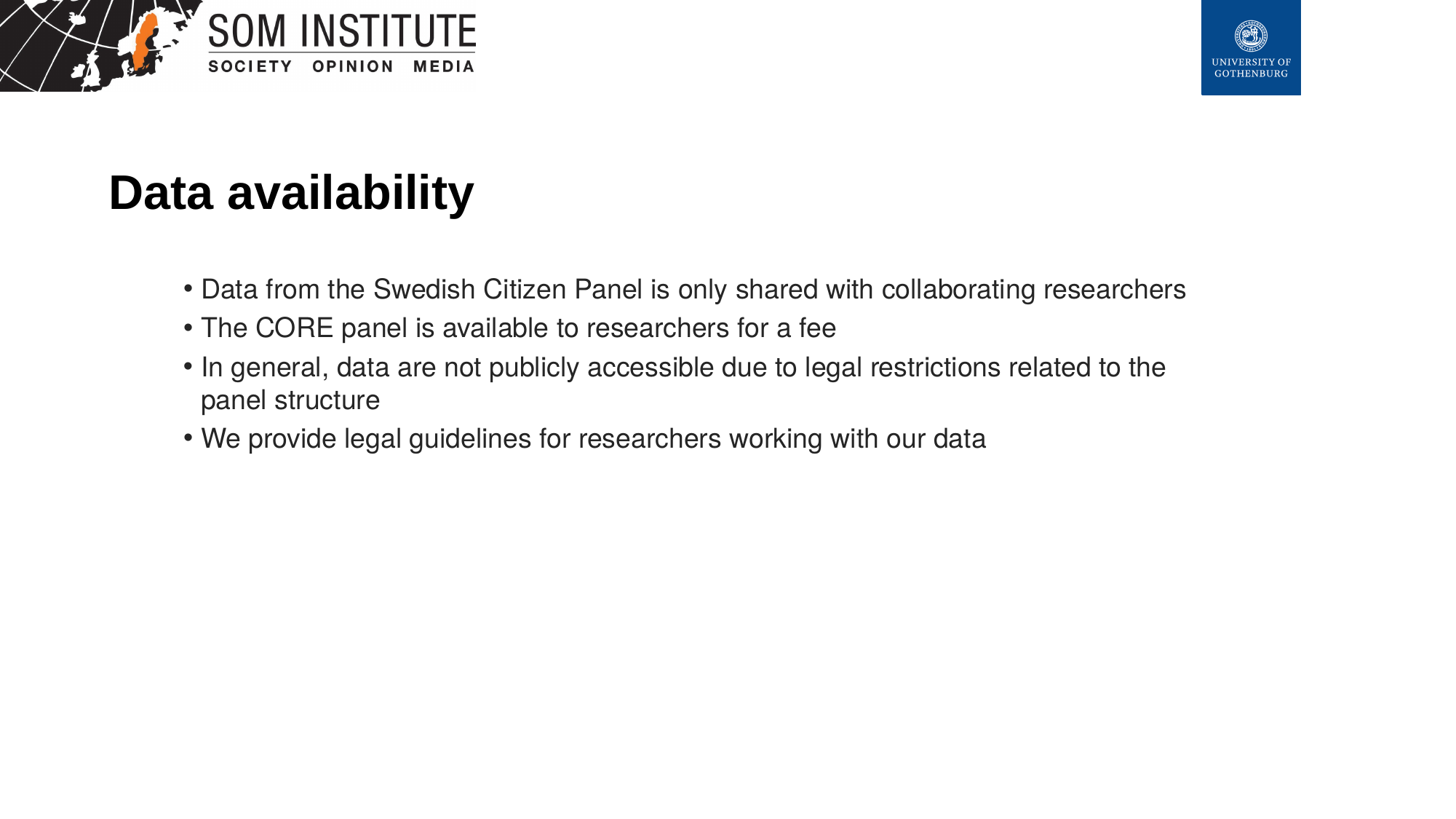

# Data availability
Data from the Swedish Citizen Panel is only shared with collaborating researchers
The CORE panel is available to researchers for a fee
In general, data are not publicly accessible due to legal restrictions related to the 	panel structure
We provide legal guidelines for researchers working with our data